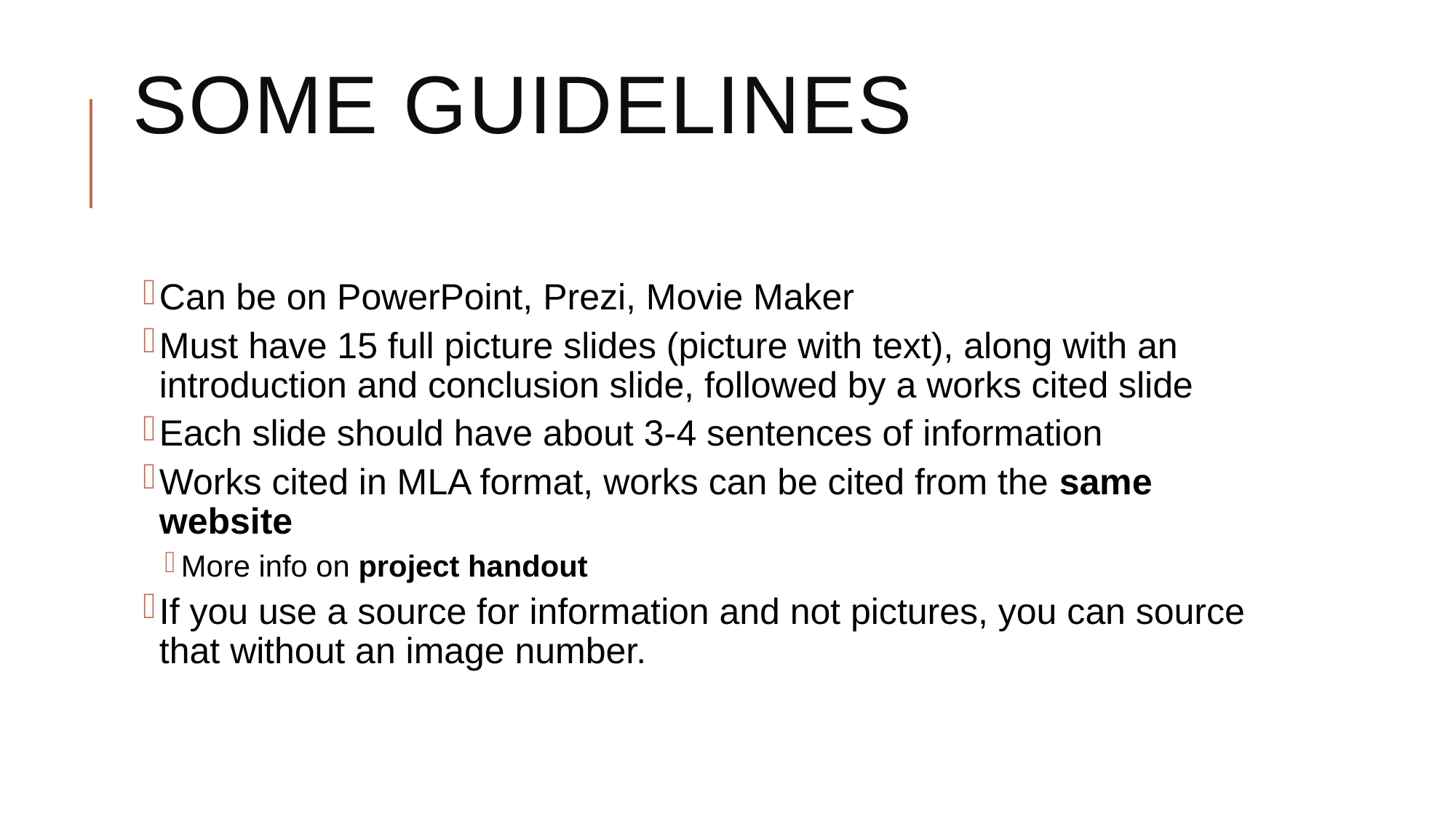

# Some Guidelines
Can be on PowerPoint, Prezi, Movie Maker
Must have 15 full picture slides (picture with text), along with an introduction and conclusion slide, followed by a works cited slide
Each slide should have about 3-4 sentences of information
Works cited in MLA format, works can be cited from the same website
More info on project handout
If you use a source for information and not pictures, you can source that without an image number.